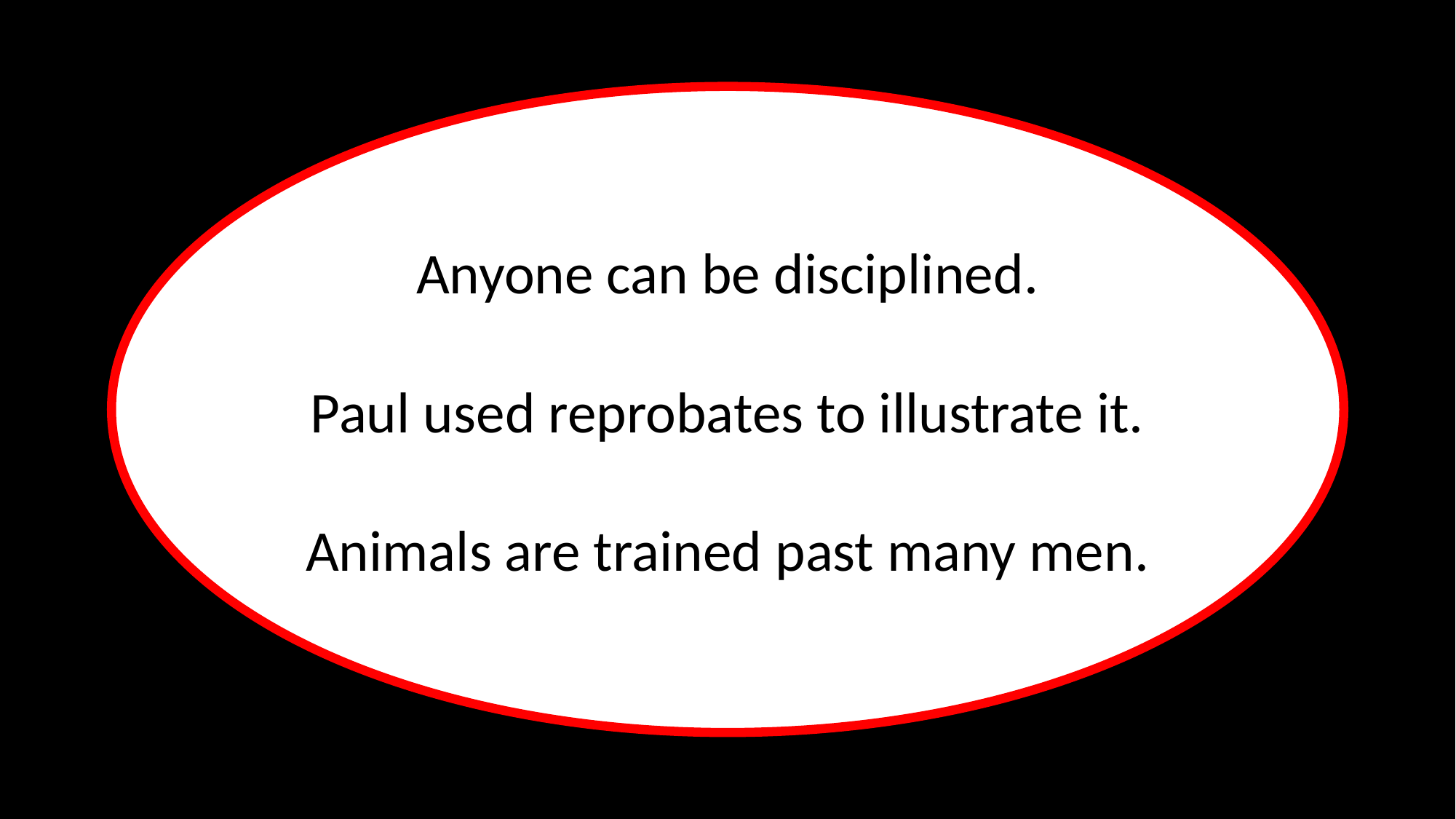

Anyone can be disciplined.

Paul used reprobates to illustrate it.

Animals are trained past many men.